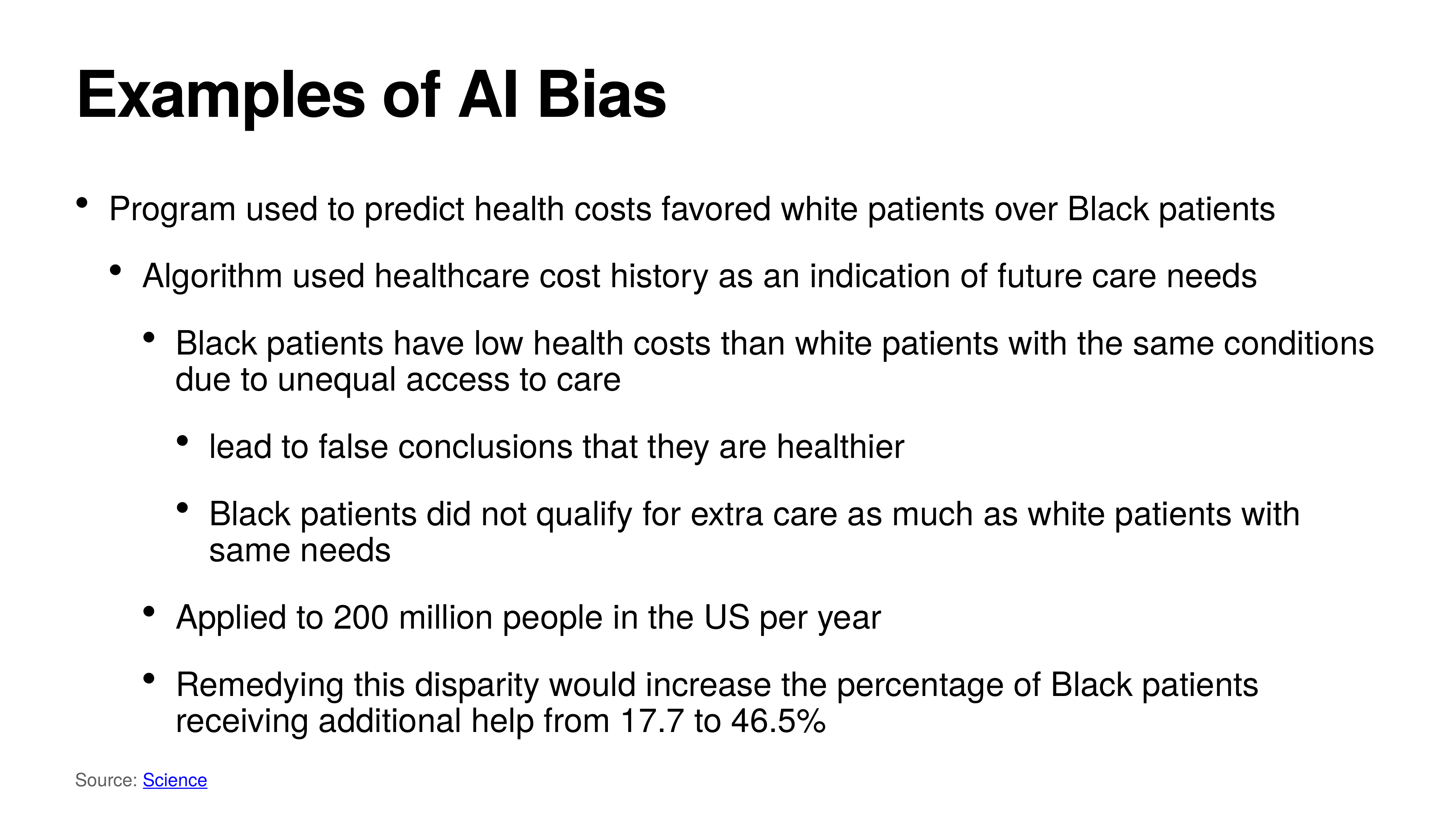

# Examples of AI Bias
Program used to predict health costs favored white patients over Black patients
Algorithm used healthcare cost history as an indication of future care needs
Black patients have low health costs than white patients with the same conditions due to unequal access to care
lead to false conclusions that they are healthier
Black patients did not qualify for extra care as much as white patients with same needs
Applied to 200 million people in the US per year
Remedying this disparity would increase the percentage of Black patients receiving additional help from 17.7 to 46.5%
Source: Science